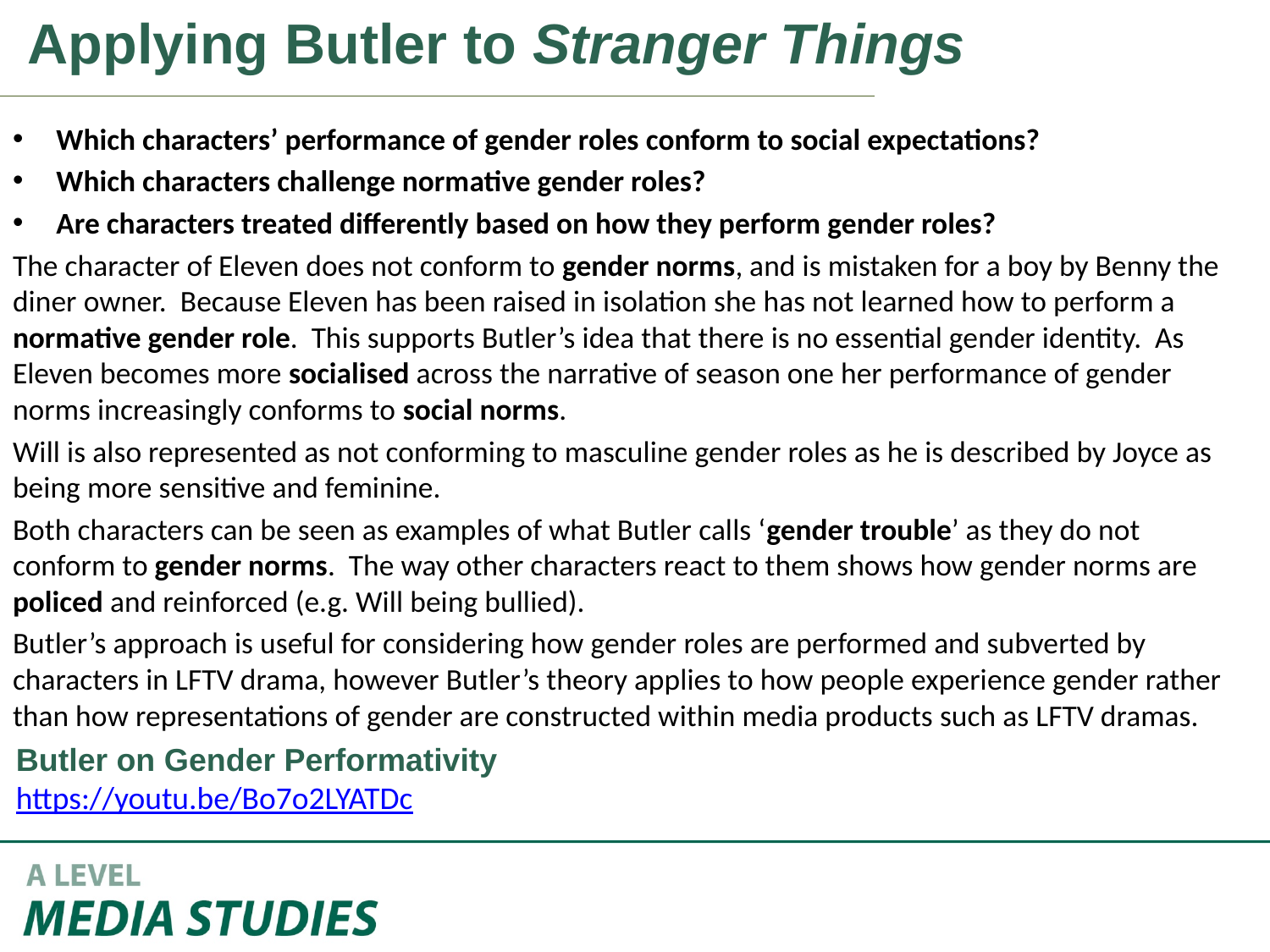

Applying Butler to Stranger Things

Which characters’ performance of gender roles conform to social expectations?
Which characters challenge normative gender roles?
Are characters treated differently based on how they perform gender roles?
The character of Eleven does not conform to gender norms, and is mistaken for a boy by Benny the diner owner.  Because Eleven has been raised in isolation she has not learned how to perform a normative gender role.  This supports Butler’s idea that there is no essential gender identity.  As Eleven becomes more socialised across the narrative of season one her performance of gender norms increasingly conforms to social norms.
Will is also represented as not conforming to masculine gender roles as he is described by Joyce as being more sensitive and feminine.
Both characters can be seen as examples of what Butler calls ‘gender trouble’ as they do not conform to gender norms.  The way other characters react to them shows how gender norms are policed and reinforced (e.g. Will being bullied).
Butler’s approach is useful for considering how gender roles are performed and subverted by characters in LFTV drama, however Butler’s theory applies to how people experience gender rather than how representations of gender are constructed within media products such as LFTV dramas.

Butler on Gender Performativity
https://youtu.be/Bo7o2LYATDc